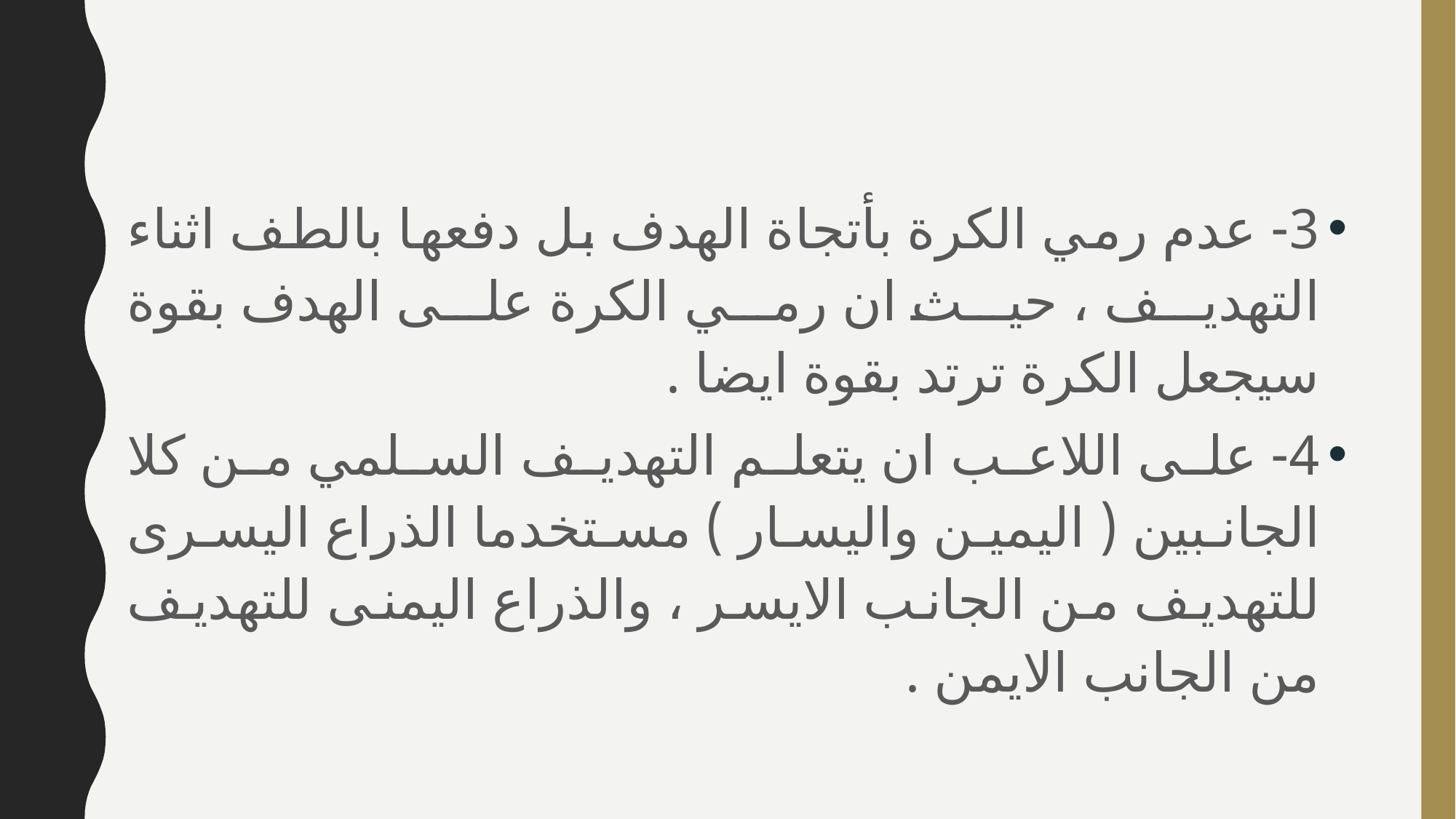

3- عدم رمي الكرة بأتجاة الهدف بل دفعها بالطف اثناء التهديف ، حيث ان رمي الكرة على الهدف بقوة سيجعل الكرة ترتد بقوة ايضا .
4- على اللاعب ان يتعلم التهديف السلمي من كلا الجانبين ( اليمين واليسار ) مستخدما الذراع اليسرى للتهديف من الجانب الايسر ، والذراع اليمنى للتهديف من الجانب الايمن .